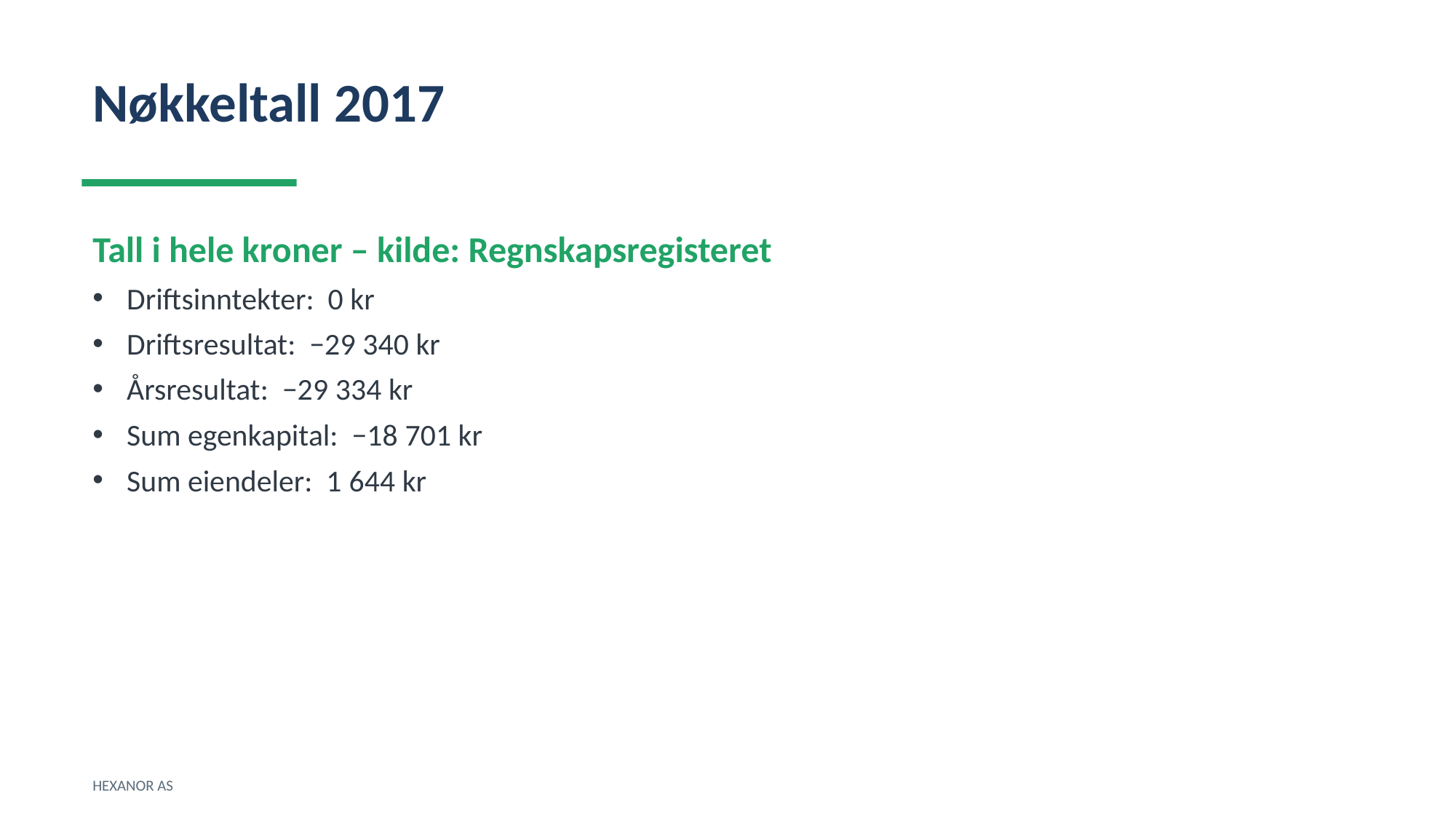

Nøkkeltall 2017

Tall i hele kroner – kilde: Regnskapsregisteret
Driftsinntekter:  0 kr
Driftsresultat:  −29 340 kr
Årsresultat:  −29 334 kr
Sum egenkapital:  −18 701 kr
Sum eiendeler:  1 644 kr
HEXANOR AS